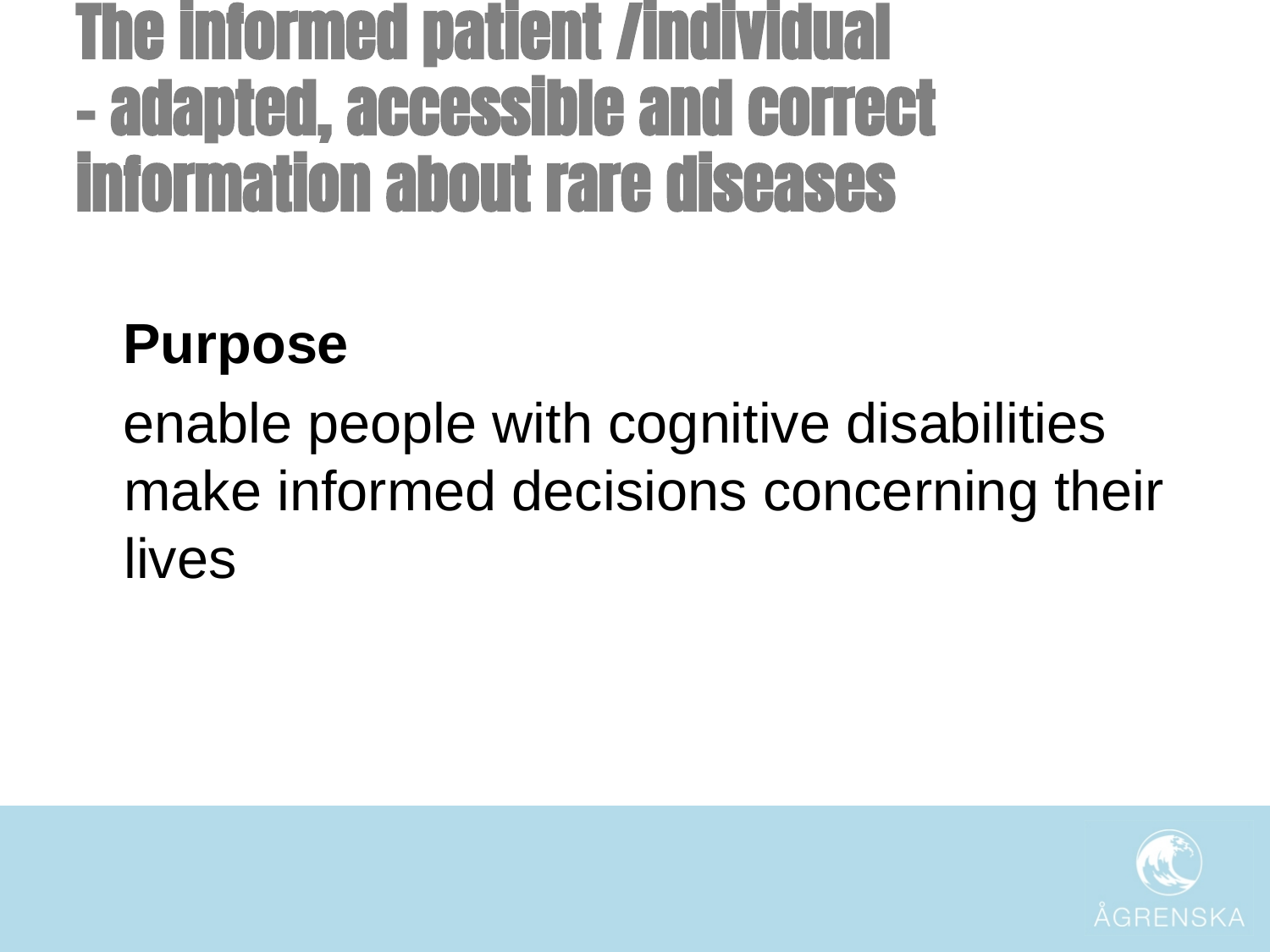

# The informed patient /individual - adapted, accessible and correct information about rare diseases

   Purpose
   enable people with cognitive disabilities make informed decisions concerning their lives